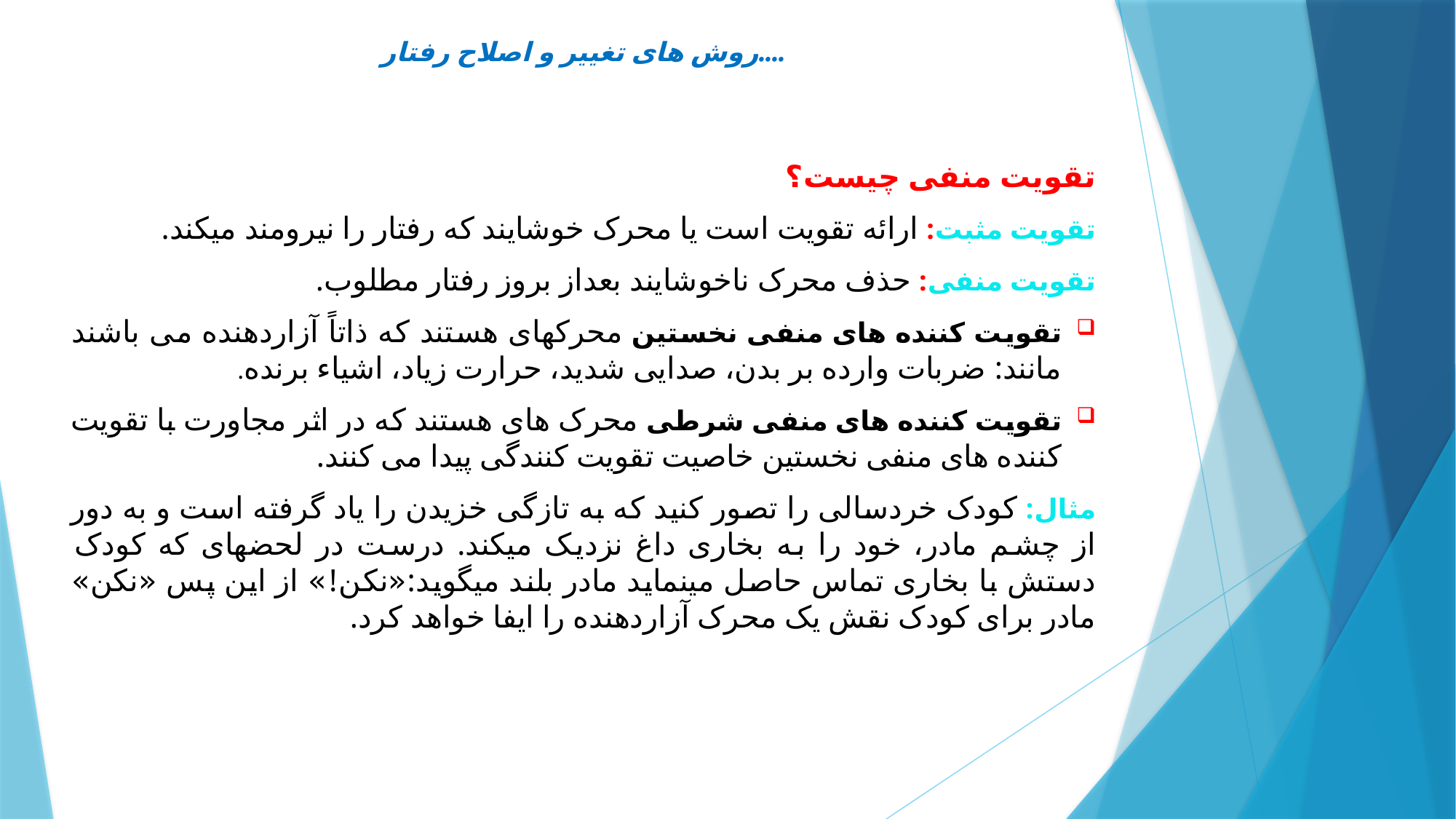

# روش های تغییر و اصلاح رفتار....
تقویت منفی چیست؟
تقویت مثبت: ارائه تقویت است یا محرک خوشایند که رفتار را نیرومند می‏کند.
تقویت منفی: حذف محرک ناخوشایند بعداز بروز رفتار مطلوب.
تقویت کننده های منفی نخستین محرکهای هستند که ذاتاً آزاردهنده می باشند مانند: ضربات وارده بر بدن، صدایی شدید، حرارت زیاد، اشیاء برنده.
تقویت کننده های منفی شرطی محرک های هستند که در اثر مجاورت با تقویت کننده های منفی نخستین خاصیت تقویت کنندگی پیدا می کنند.
مثال: کودک خردسالی را تصور کنید که به تازگی خزیدن را یاد گرفته است و به دور از چشم مادر، خود را به بخاری داغ نزدیک می‏کند. درست در لحضه‏ای که کودک دستش با بخاری تماس حاصل می‏نماید مادر بلند می‏گوید:«نکن!» از این پس «نکن» مادر برای کودک نقش یک محرک آزاردهنده را ایفا خواهد کرد.